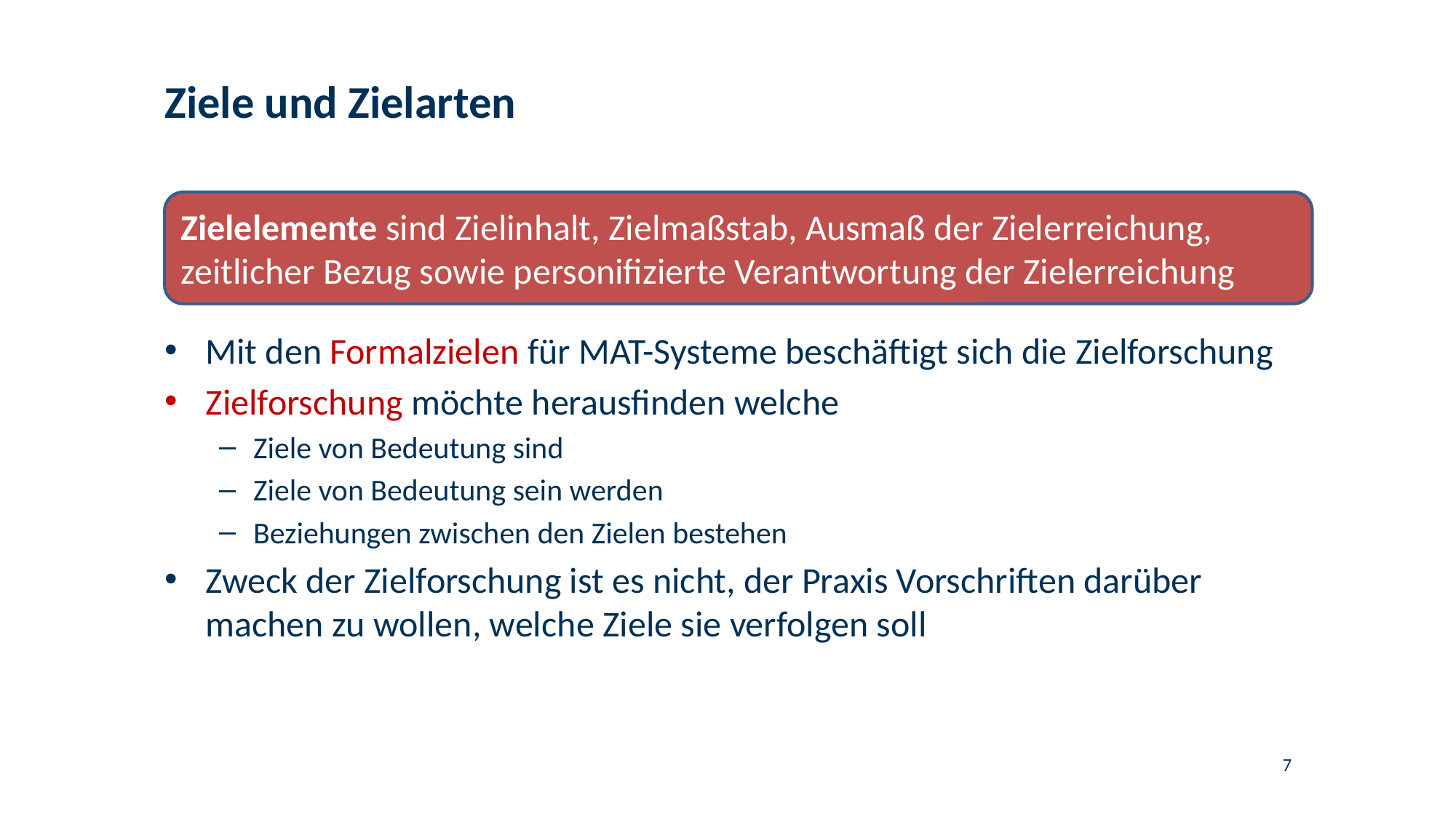

# Ziele und Zielarten
Zielelemente sind Zielinhalt, Zielmaßstab, Ausmaß der Zielerreichung, zeitlicher Bezug sowie personifizierte Verantwortung der Zielerreichung
Mit den Formalzielen für MAT-Systeme beschäftigt sich die Zielforschung
Zielforschung möchte herausfinden welche
Ziele von Bedeutung sind
Ziele von Bedeutung sein werden
Beziehungen zwischen den Zielen bestehen
Zweck der Zielforschung ist es nicht, der Praxis Vorschriften darüber machen zu wollen, welche Ziele sie verfolgen soll

7